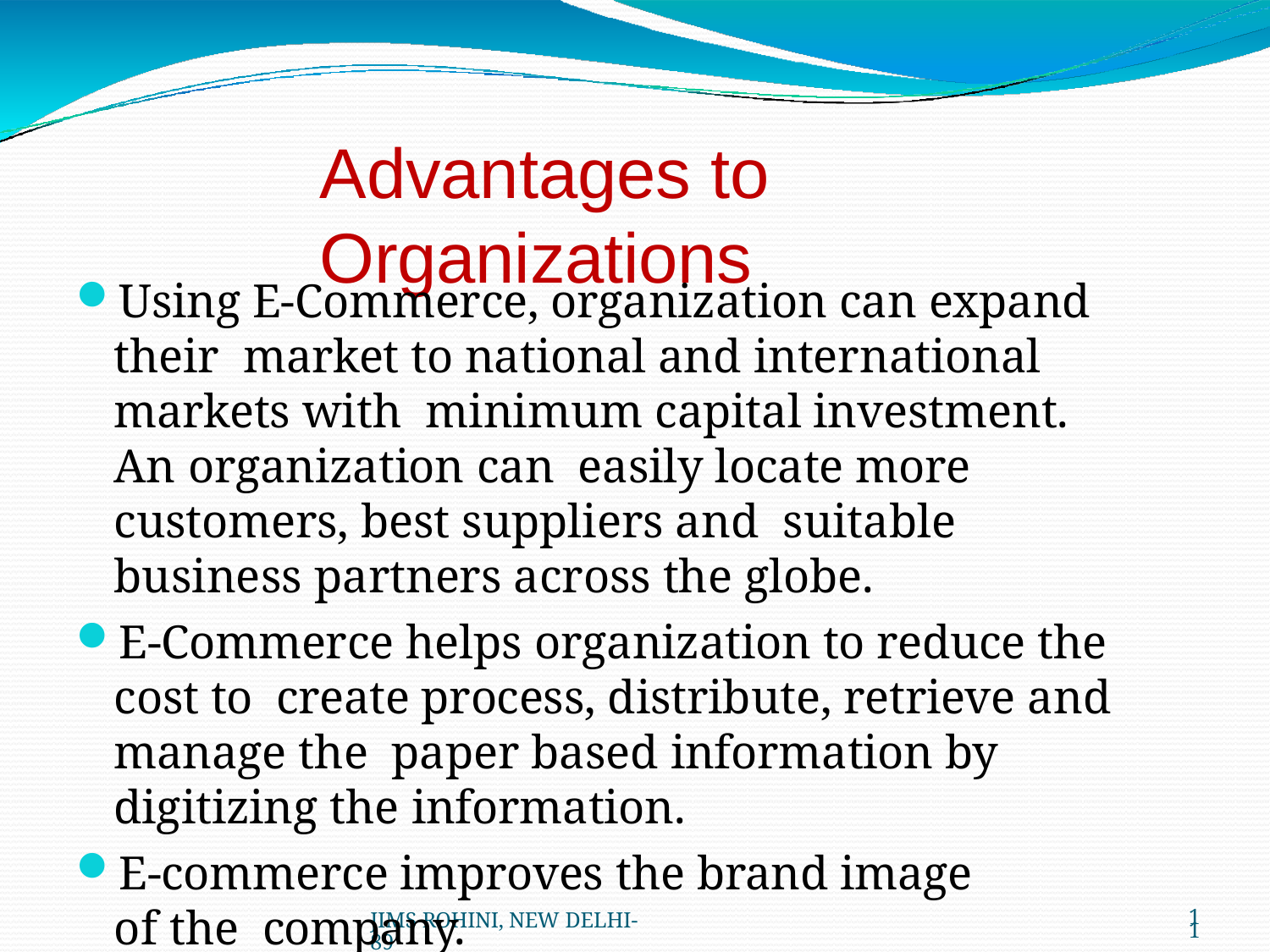

# Advantages to Organizations
Using E-Commerce, organization can expand their  market to national and international markets with  minimum capital investment. An organization can  easily locate more customers, best suppliers and  suitable business partners across the globe.
E-Commerce helps organization to reduce the cost to  create process, distribute, retrieve and manage the  paper based information by digitizing the information.
E-commerce improves the brand image of the  company.
JIMS ROHINI, NEW DELHI- 89
11